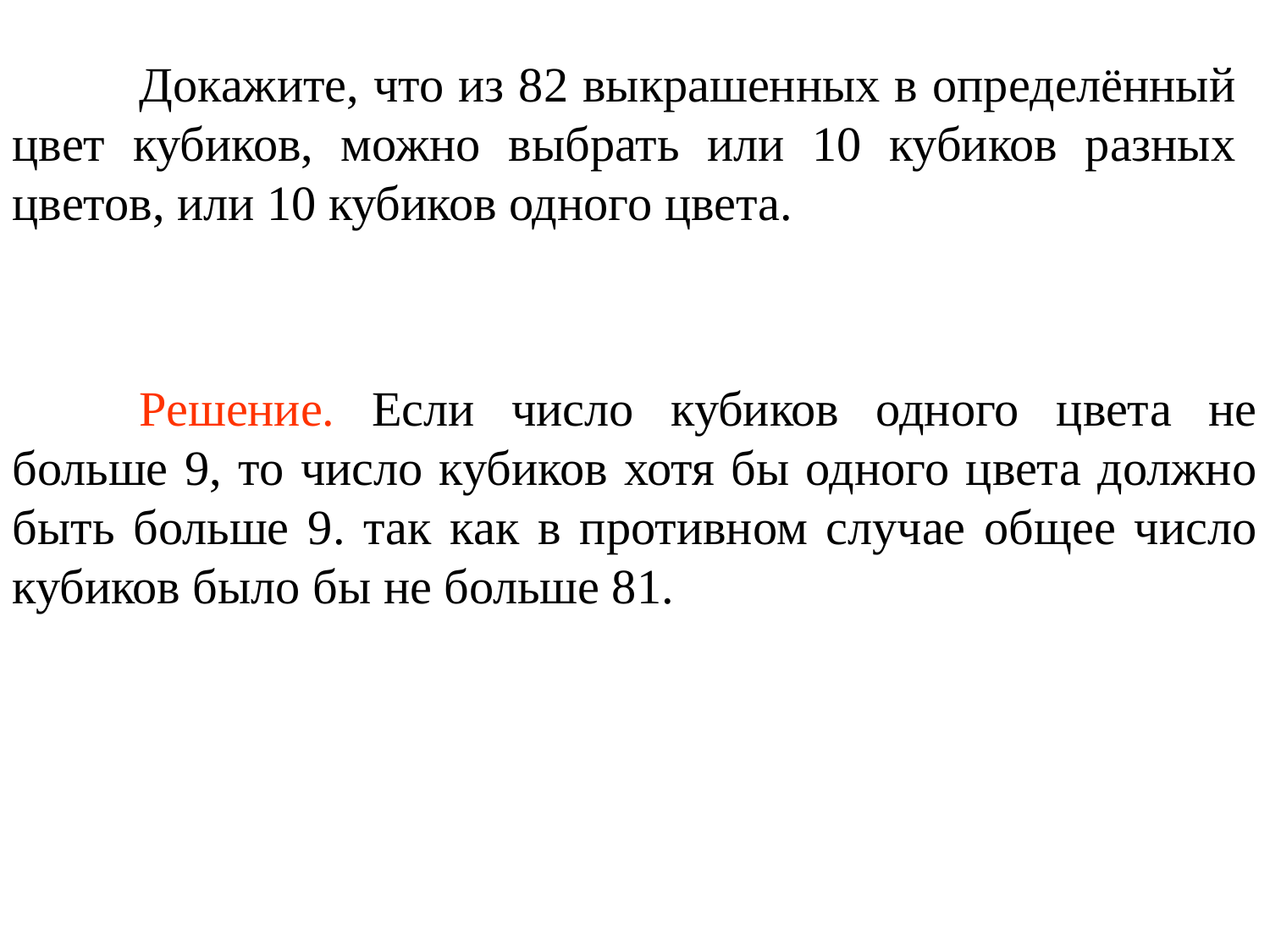

Докажите, что из 82 выкрашенных в определённый цвет кубиков, можно выбрать или 10 кубиков разных цветов, или 10 кубиков одного цвета.
	Решение. Если число кубиков одного цвета не больше 9, то число кубиков хотя бы одного цвета должно быть больше 9. так как в противном случае общее число кубиков было бы не больше 81.